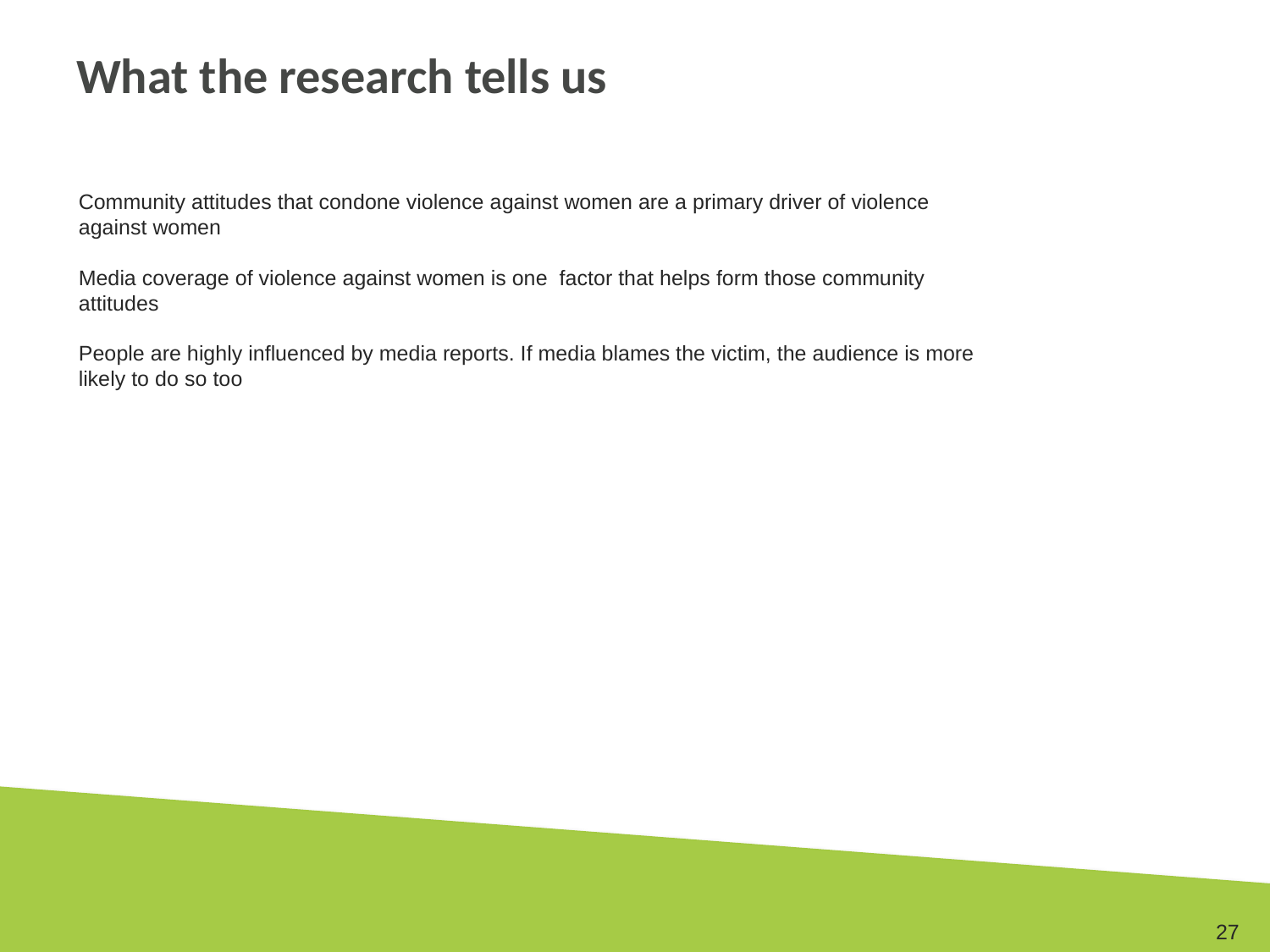

# What the research tells us
Community attitudes that condone violence against women are a primary driver of violence against women

Media coverage of violence against women is one  factor that helps form those community attitudes

People are highly influenced by media reports. If media blames the victim, the audience is more likely to do so too
27